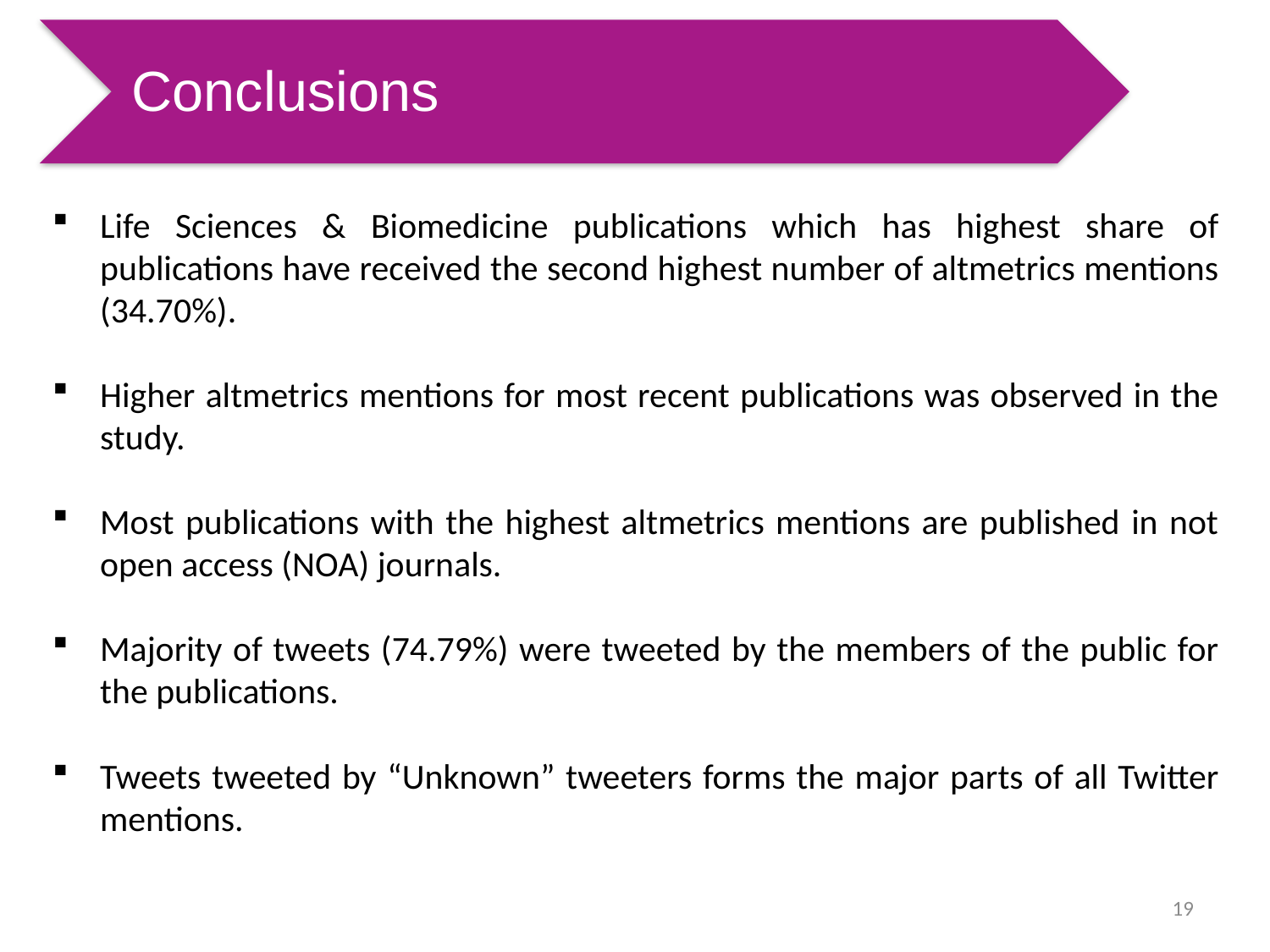

Conclusions
Life Sciences & Biomedicine publications which has highest share of publications have received the second highest number of altmetrics mentions (34.70%).

Higher altmetrics mentions for most recent publications was observed in the study.

Most publications with the highest altmetrics mentions are published in not open access (NOA) journals.

Majority of tweets (74.79%) were tweeted by the members of the public for the publications.

Tweets tweeted by “Unknown” tweeters forms the major parts of all Twitter mentions.
19